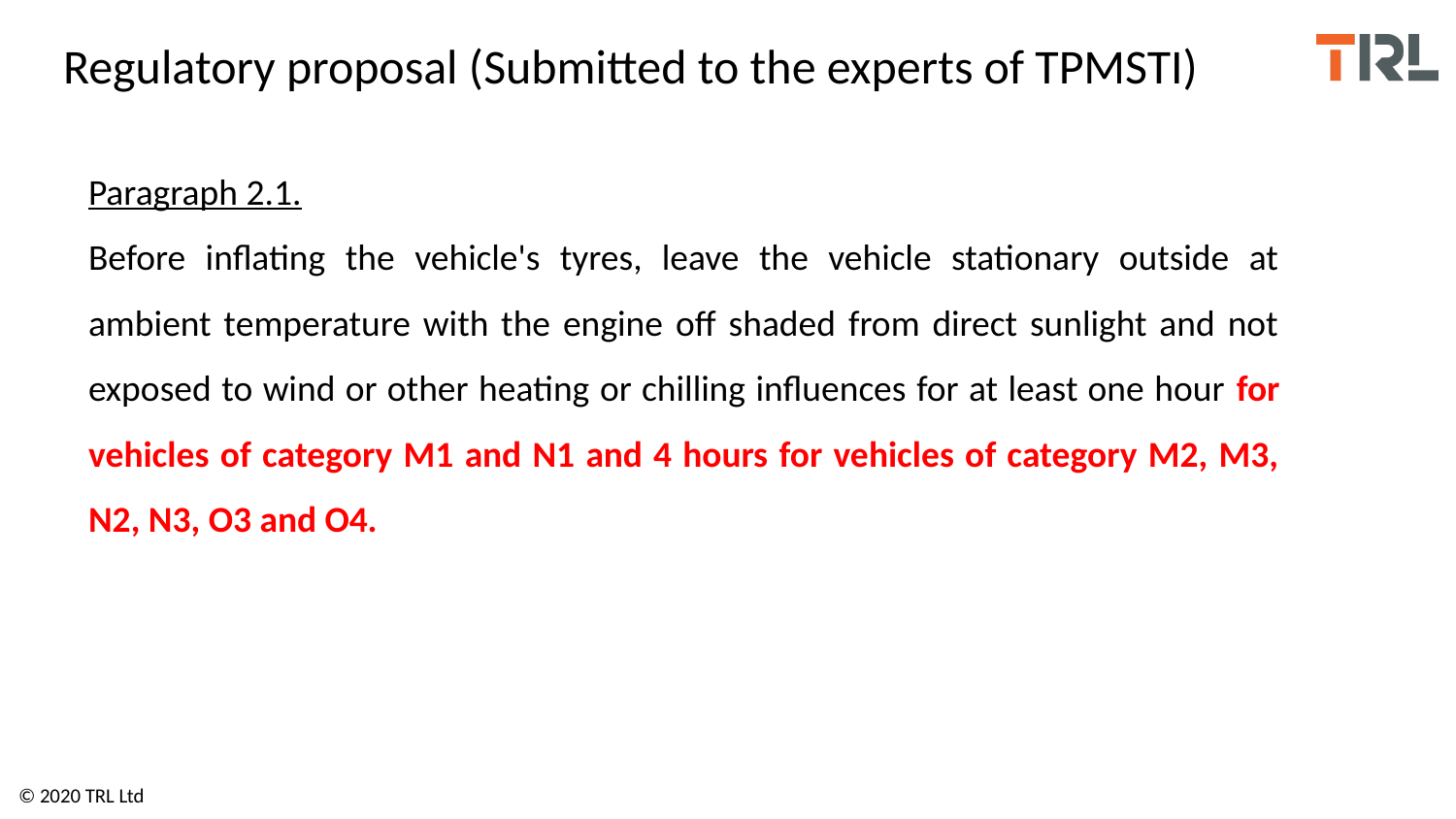

# Regulatory proposal (Submitted to the experts of TPMSTI)
Paragraph 2.1.
Before inflating the vehicle's tyres, leave the vehicle stationary outside at ambient temperature with the engine off shaded from direct sunlight and not exposed to wind or other heating or chilling influences for at least one hour for vehicles of category M1 and N1 and 4 hours for vehicles of category M2, M3, N2, N3, O3 and O4.